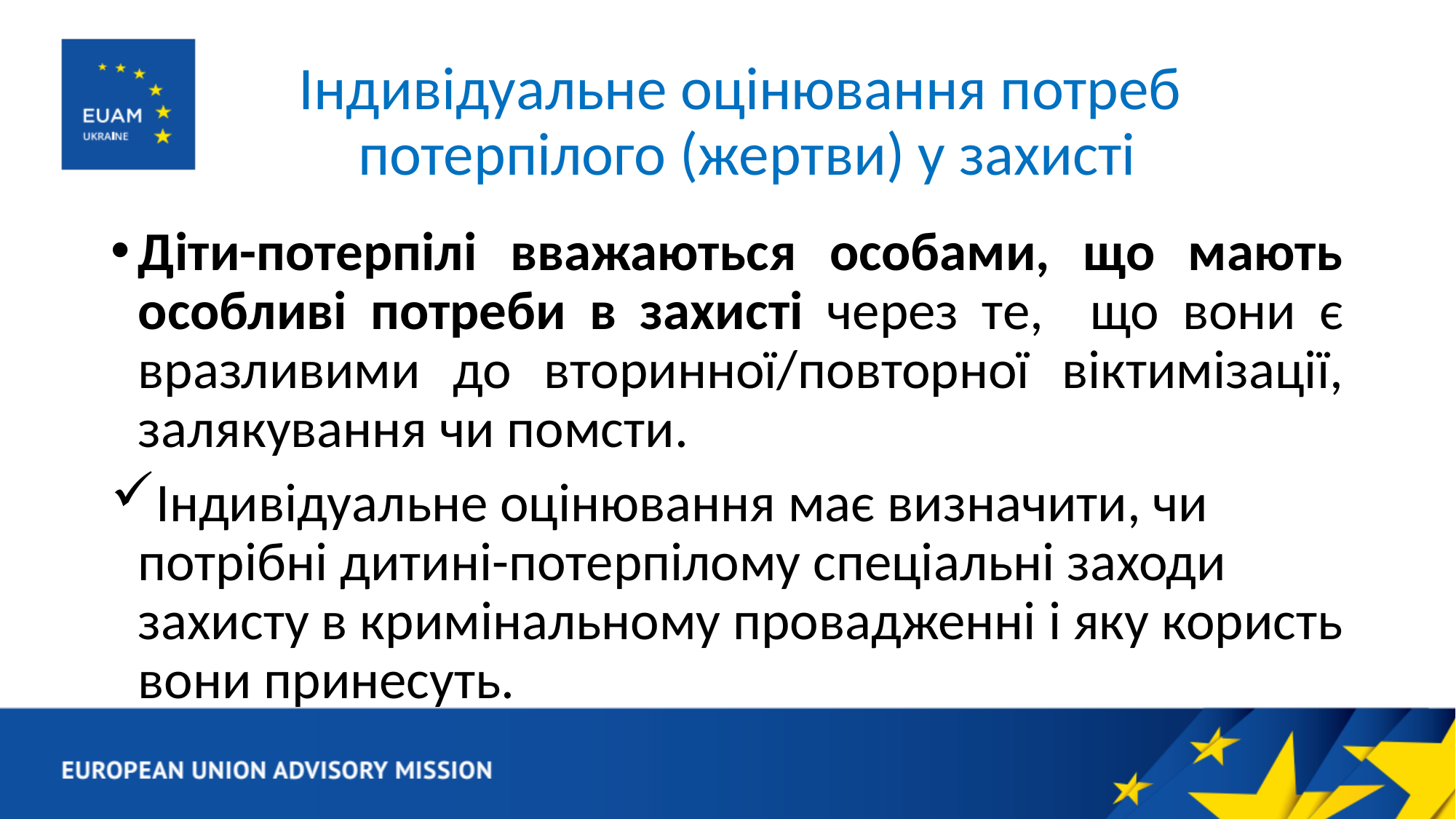

# Індивідуальне оцінювання потреб потерпілого (жертви) у захисті
Діти-потерпілі вважаються особами, що мають особливі потреби в захисті через те,  що вони є вразливими до вторинної/повторної віктимізації, залякування чи помсти.
Індивідуальне оцінювання має визначити, чи потрібні дитині-потерпілому спеціальні заходи захисту в кримінальному провадженні і яку користь вони принесуть.